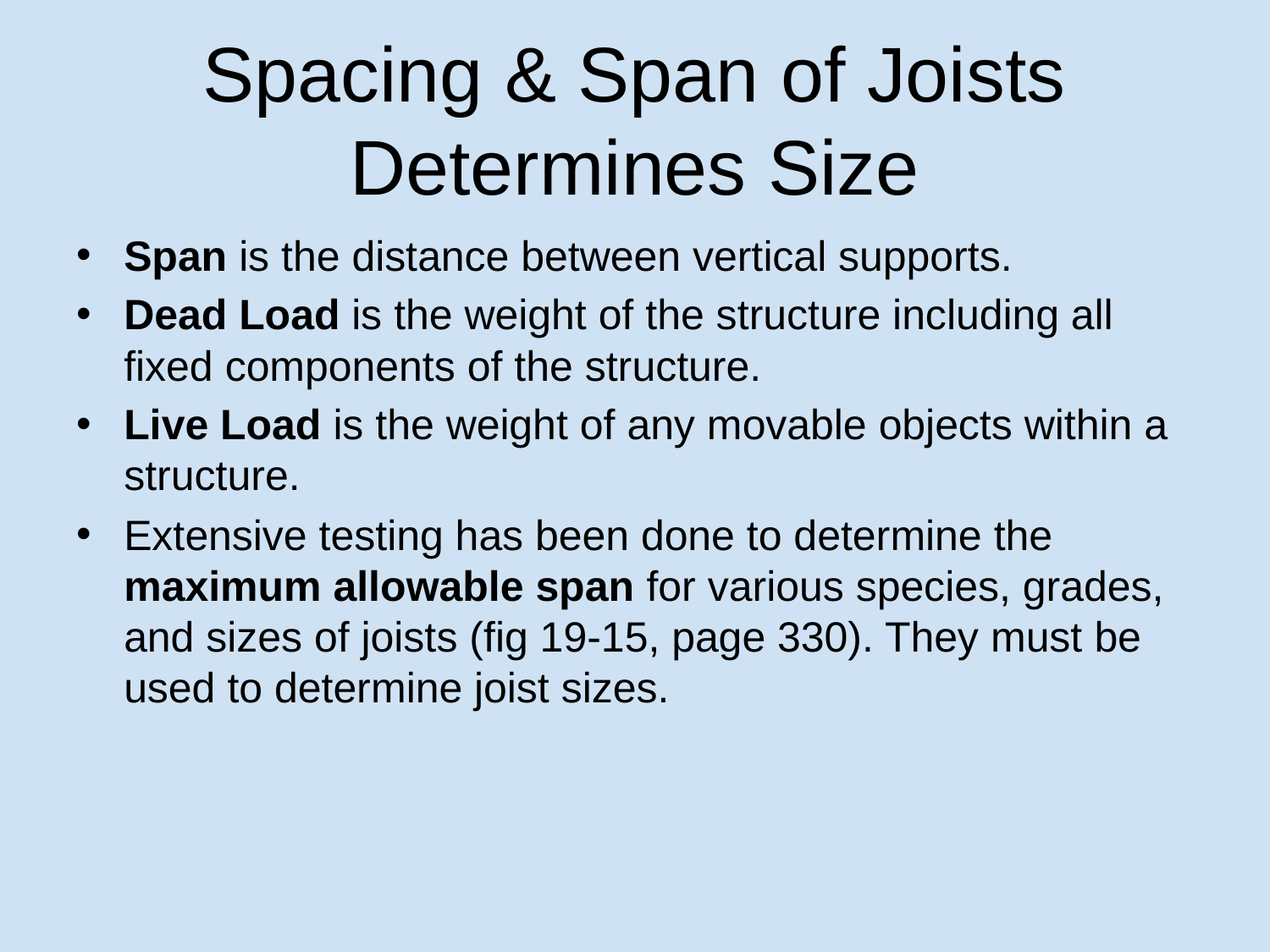

# Spacing & Span of Joists Determines Size
Span is the distance between vertical supports.
Dead Load is the weight of the structure including all fixed components of the structure.
Live Load is the weight of any movable objects within a structure.
Extensive testing has been done to determine the maximum allowable span for various species, grades, and sizes of joists (fig 19-15, page 330). They must be used to determine joist sizes.